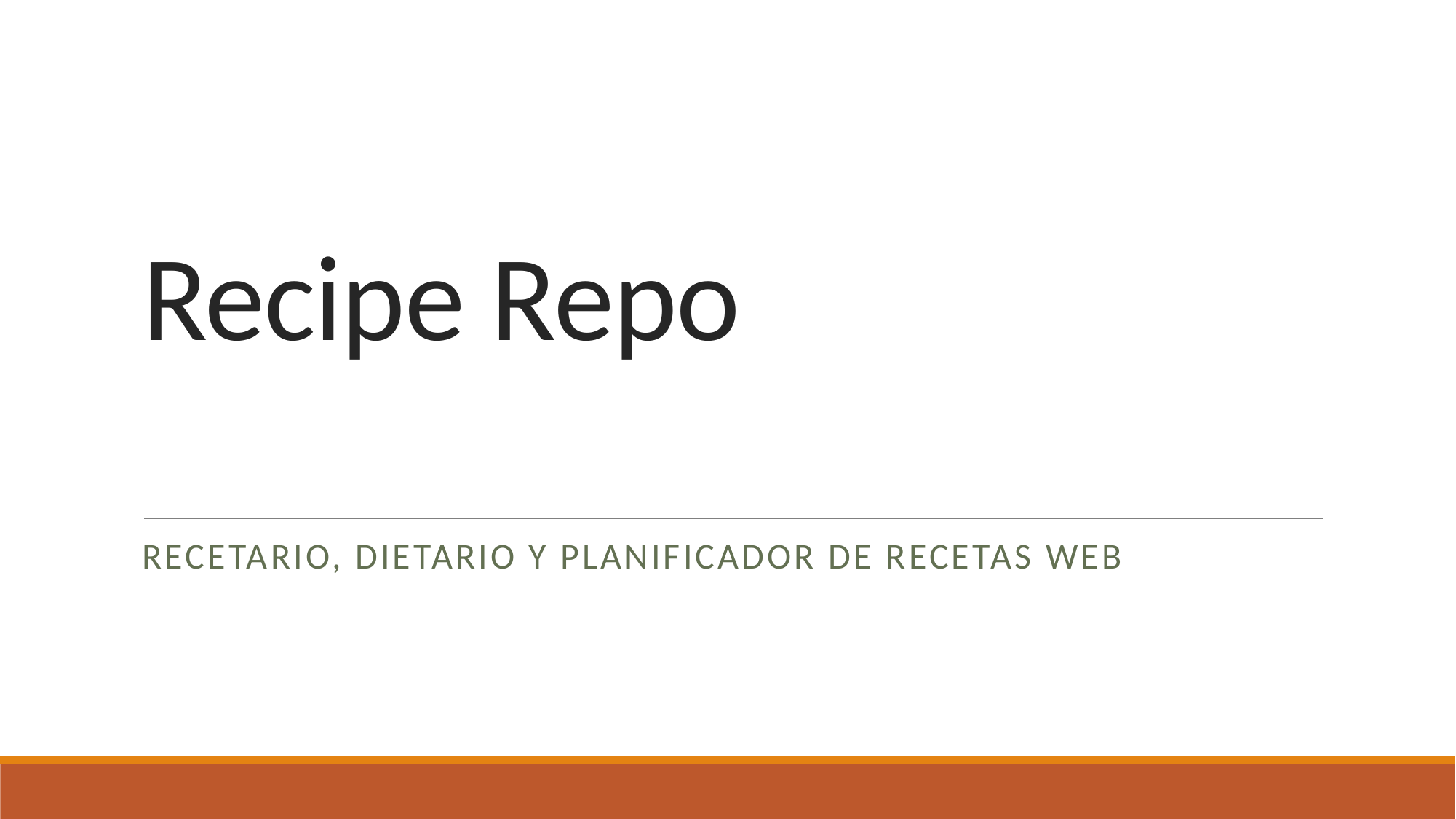

# Recipe Repo
Recetario, dietario y planificador de recetas web